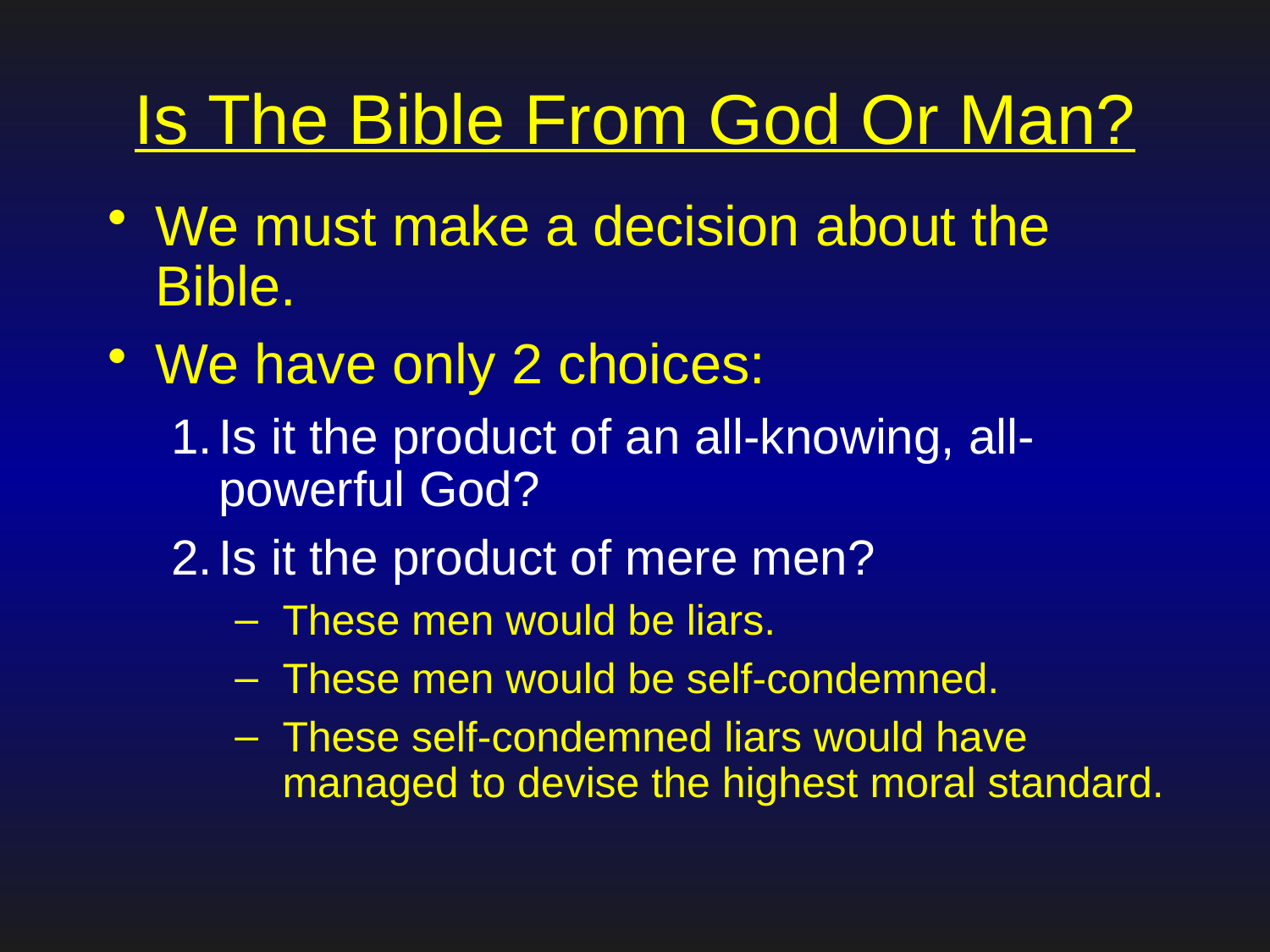

# Is The Bible From God Or Man?
We must make a decision about the Bible.
We have only 2 choices:
Is it the product of an all-knowing, all-powerful God?
Is it the product of mere men?
These men would be liars.
These men would be self-condemned.
These self-condemned liars would have managed to devise the highest moral standard.